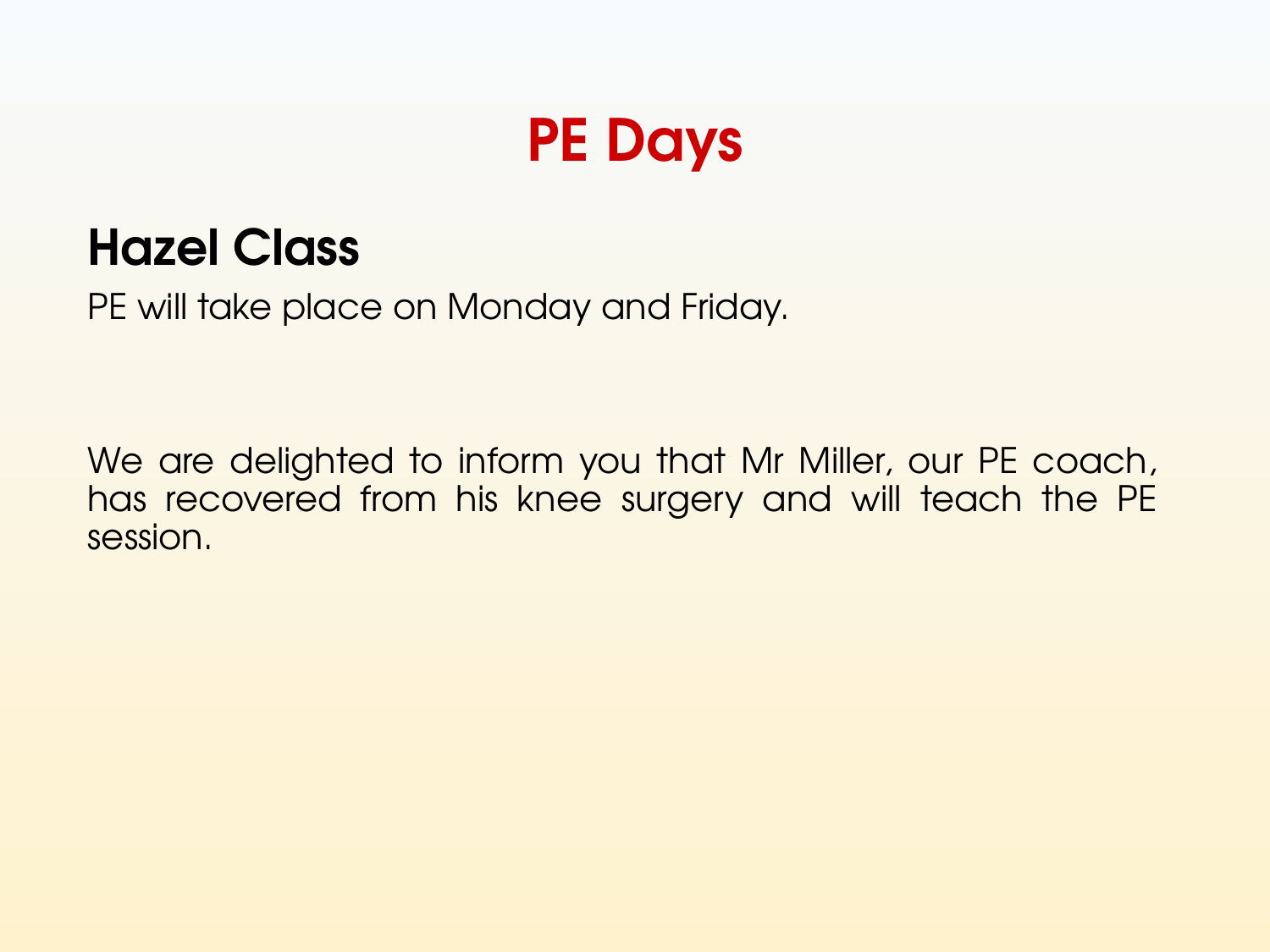

# PE Days
Hazel Class
PE will take place on Monday and Friday.

We are delighted to inform you that Mr Miller, our PE coach, has recovered from his knee surgery and will teach the PE session.